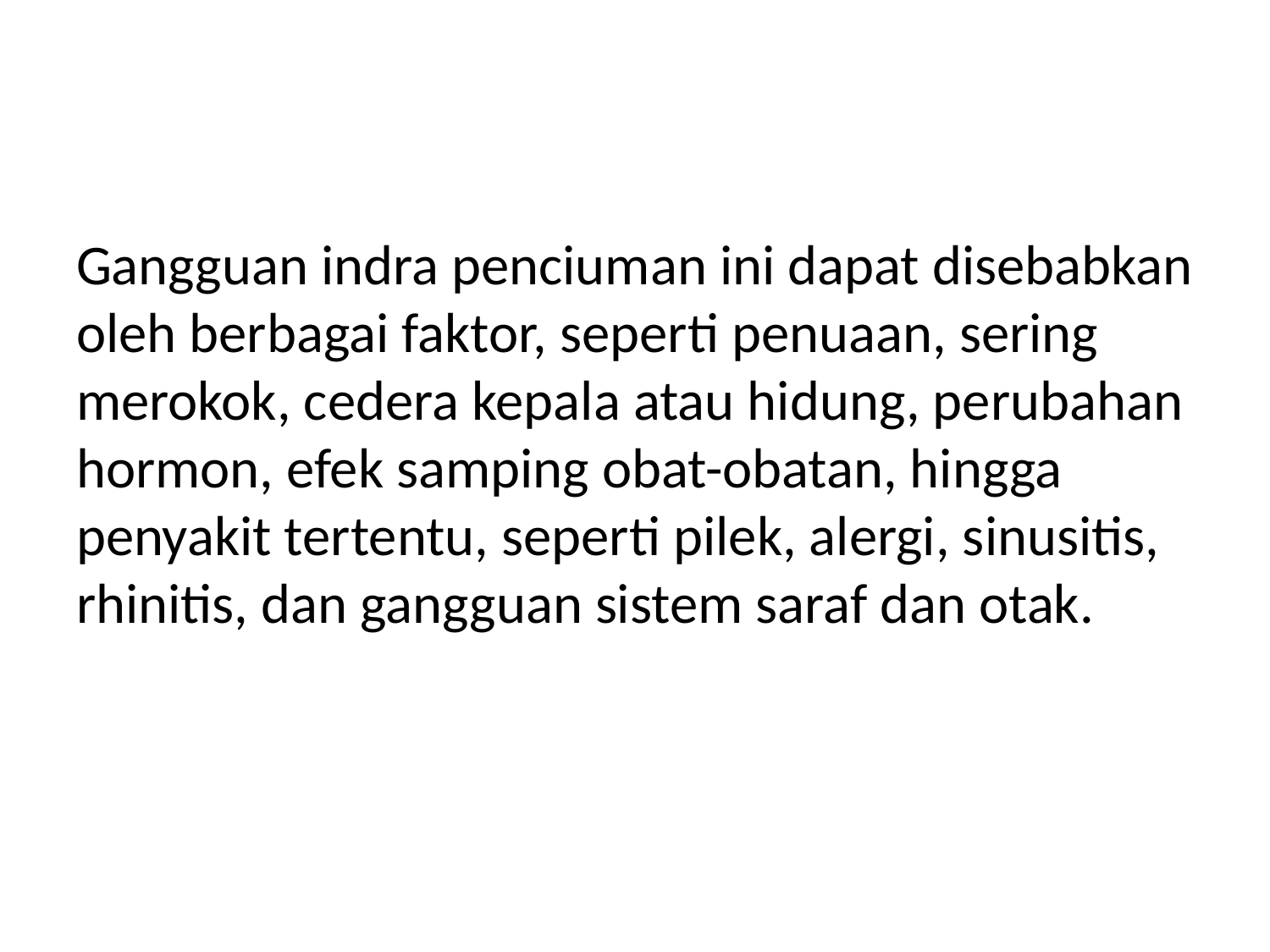

Gangguan indra penciuman ini dapat disebabkan oleh berbagai faktor, seperti penuaan, sering merokok, cedera kepala atau hidung, perubahan hormon, efek samping obat-obatan, hingga penyakit tertentu, seperti pilek, alergi, sinusitis, rhinitis, dan gangguan sistem saraf dan otak.